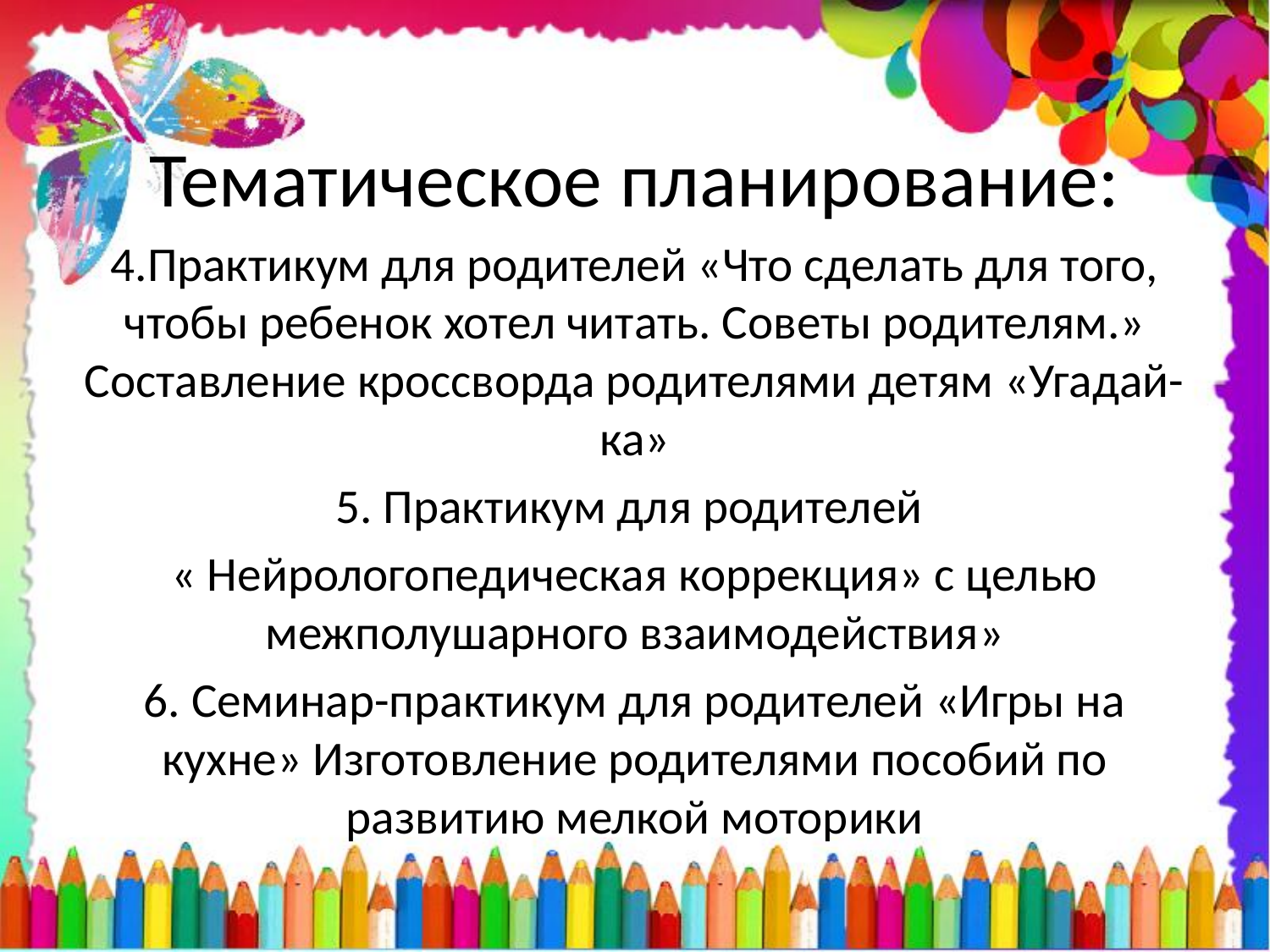

# Тематическое планирование:
4.Практикум для родителей «Что сделать для того, чтобы ребенок хотел читать. Советы родителям.» Составление кроссворда родителями детям «Угадай-ка»
5. Практикум для родителей
« Нейрологопедическая коррекция» с целью межполушарного взаимодействия»
6. Семинар-практикум для родителей «Игры на кухне» Изготовление родителями пособий по развитию мелкой моторики